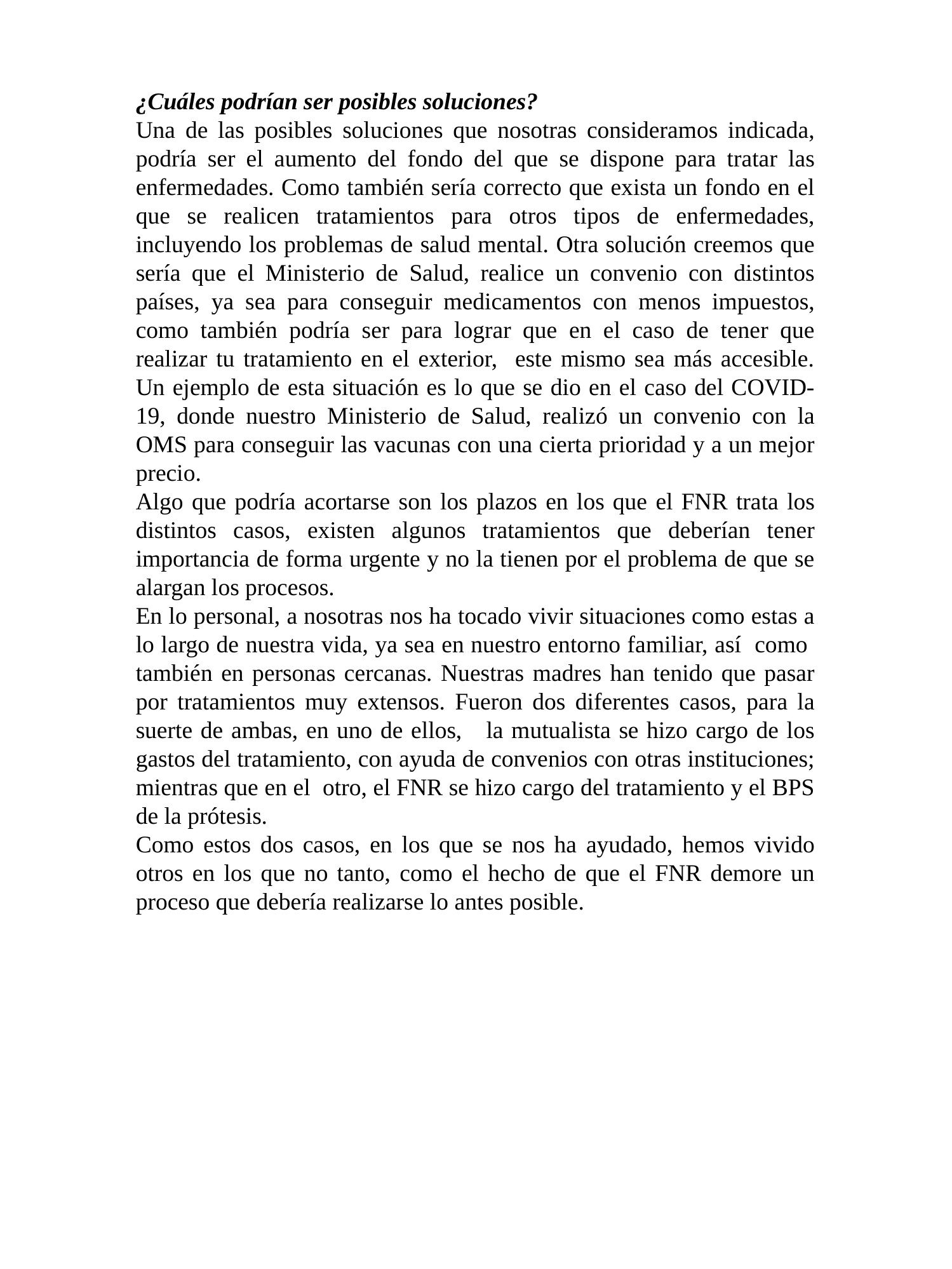

¿Cuáles podrían ser posibles soluciones?
Una de las posibles soluciones que nosotras consideramos indicada, podría ser el aumento del fondo del que se dispone para tratar las enfermedades. Como también sería correcto que exista un fondo en el que se realicen tratamientos para otros tipos de enfermedades, incluyendo los problemas de salud mental. Otra solución creemos que sería que el Ministerio de Salud, realice un convenio con distintos países, ya sea para conseguir medicamentos con menos impuestos, como también podría ser para lograr que en el caso de tener que realizar tu tratamiento en el exterior,  este mismo sea más accesible. Un ejemplo de esta situación es lo que se dio en el caso del COVID-19, donde nuestro Ministerio de Salud, realizó un convenio con la OMS para conseguir las vacunas con una cierta prioridad y a un mejor precio.
Algo que podría acortarse son los plazos en los que el FNR trata los distintos casos, existen algunos tratamientos que deberían tener importancia de forma urgente y no la tienen por el problema de que se alargan los procesos.
En lo personal, a nosotras nos ha tocado vivir situaciones como estas a lo largo de nuestra vida, ya sea en nuestro entorno familiar, así  como  también en personas cercanas. Nuestras madres han tenido que pasar por tratamientos muy extensos. Fueron dos diferentes casos, para la suerte de ambas, en uno de ellos,   la mutualista se hizo cargo de los gastos del tratamiento, con ayuda de convenios con otras instituciones; mientras que en el  otro, el FNR se hizo cargo del tratamiento y el BPS de la prótesis.
Como estos dos casos, en los que se nos ha ayudado, hemos vivido otros en los que no tanto, como el hecho de que el FNR demore un proceso que debería realizarse lo antes posible.